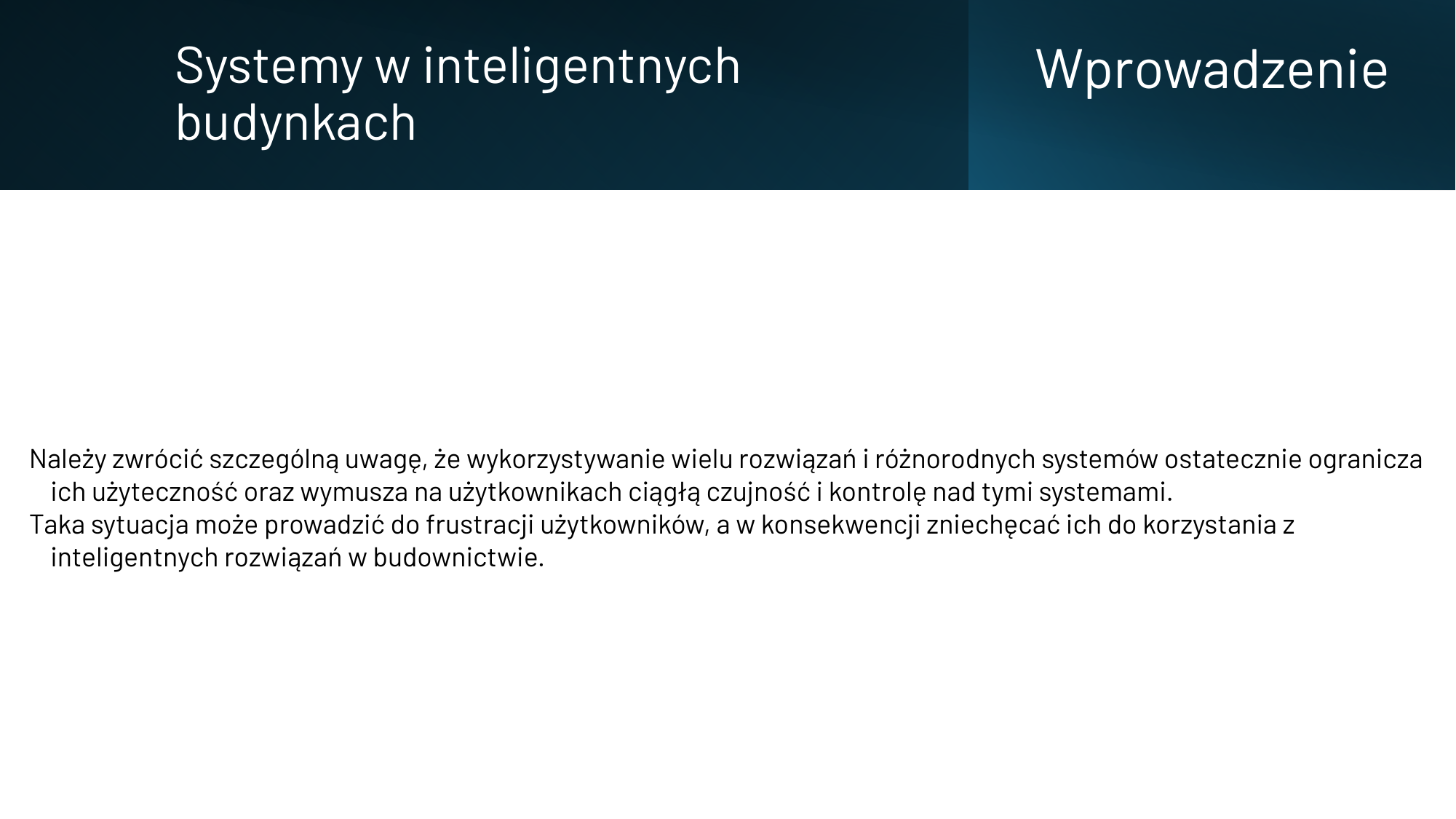

Systemy w inteligentnych budynkach
Wprowadzenie
Należy zwrócić szczególną uwagę, że wykorzystywanie wielu rozwiązań i różnorodnych systemów ostatecznie ogranicza ich użyteczność oraz wymusza na użytkownikach ciągłą czujność i kontrolę nad tymi systemami.
Taka sytuacja może prowadzić do frustracji użytkowników, a w konsekwencji zniechęcać ich do korzystania z inteligentnych rozwiązań w budownictwie.